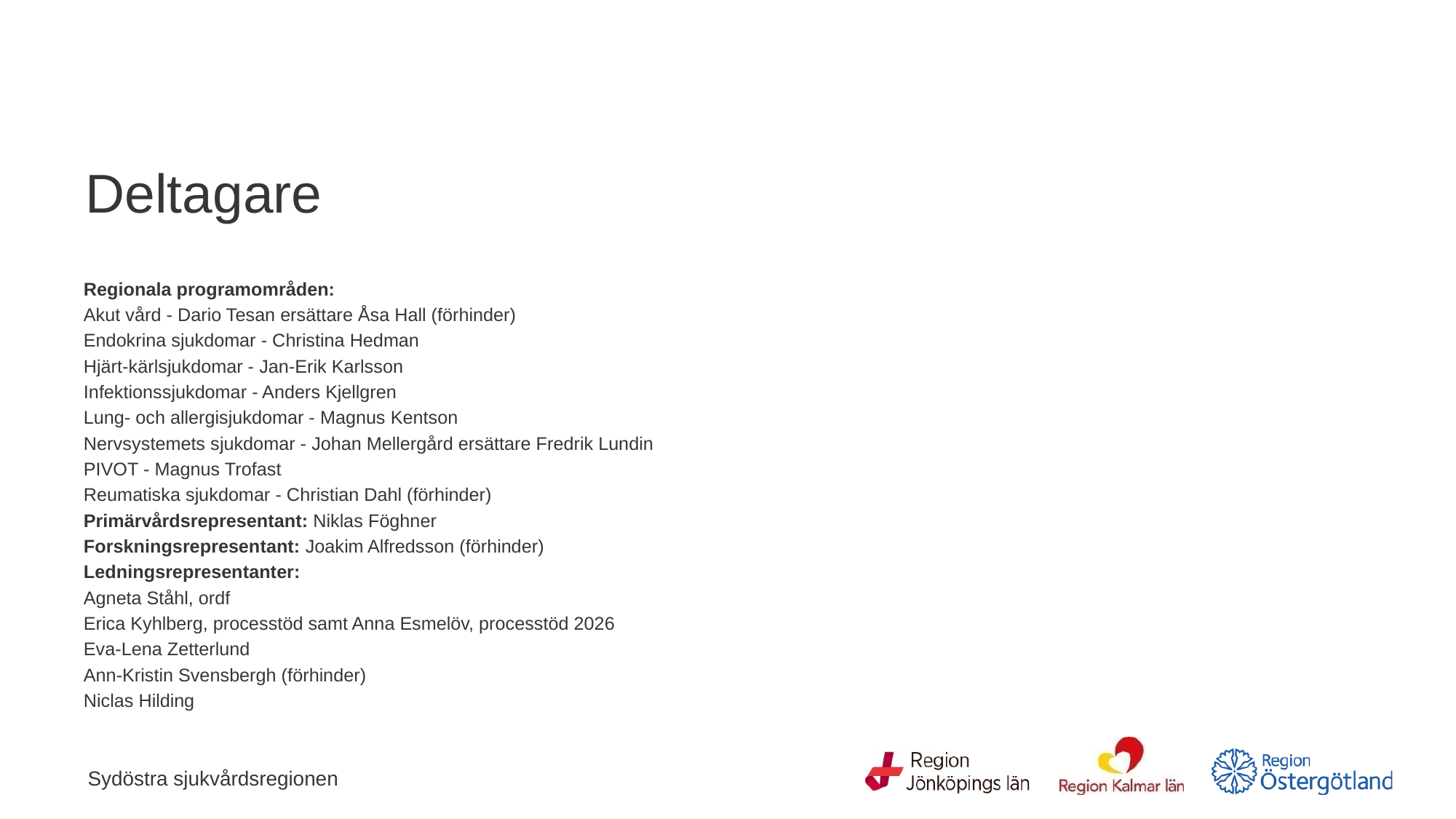

# Deltagare
Regionala programområden:
Akut vård - Dario Tesan ersättare Åsa Hall (förhinder)
Endokrina sjukdomar - Christina Hedman
Hjärt-kärlsjukdomar - Jan-Erik Karlsson
Infektionssjukdomar - Anders Kjellgren
Lung- och allergisjukdomar - Magnus Kentson
Nervsystemets sjukdomar - Johan Mellergård ersättare Fredrik Lundin
PIVOT - Magnus Trofast
Reumatiska sjukdomar - Christian Dahl (förhinder)
Primärvårdsrepresentant: Niklas Föghner
Forskningsrepresentant: Joakim Alfredsson (förhinder)
Ledningsrepresentanter:
Agneta Ståhl, ordf
Erica Kyhlberg, processtöd samt Anna Esmelöv, processtöd 2026
Eva-Lena Zetterlund
Ann-Kristin Svensbergh (förhinder)
Niclas Hilding